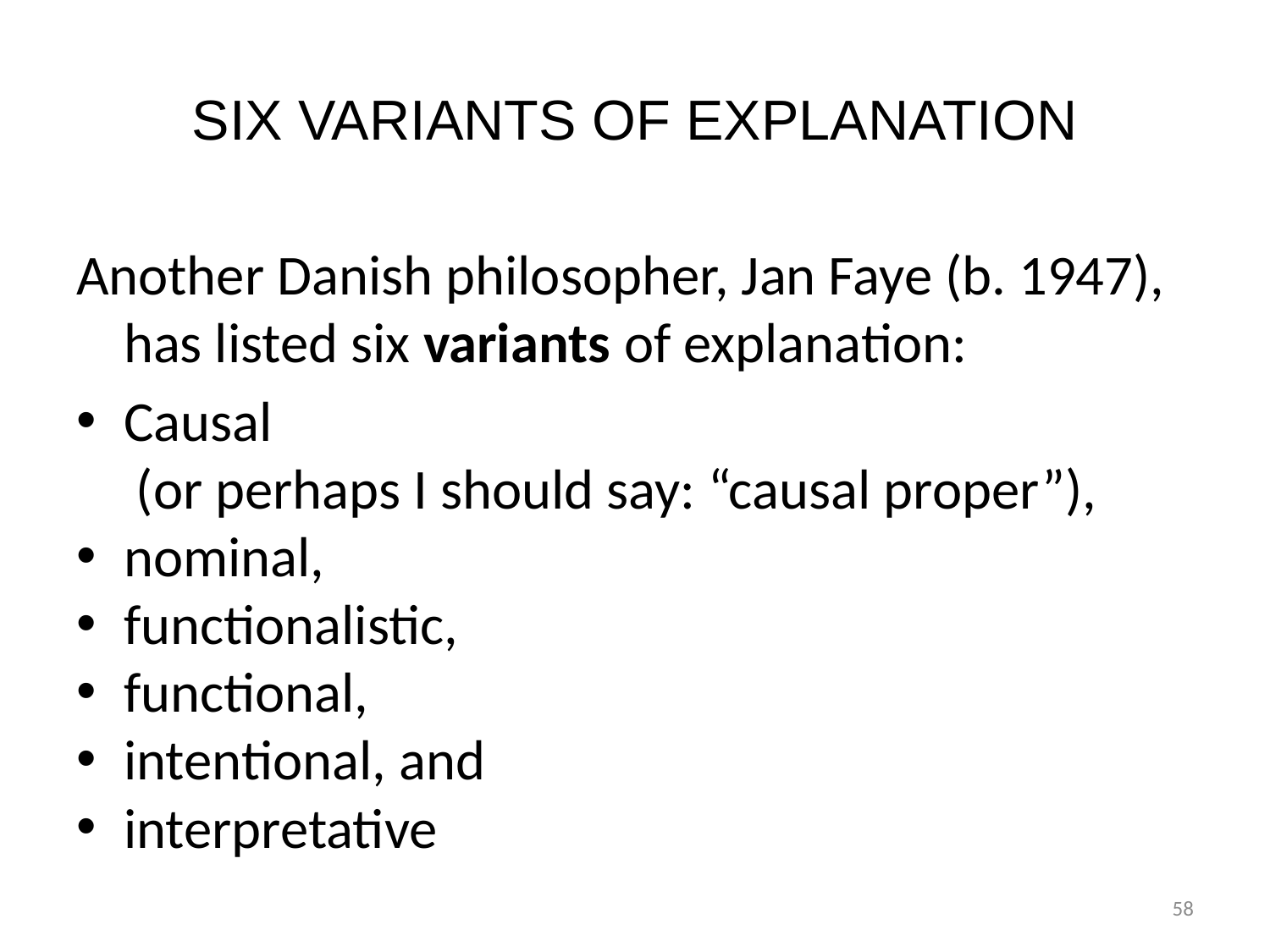

# SIX VARIANTS OF EXPLANATION
Another Danish philosopher, Jan Faye (b. 1947), has listed six variants of explanation:
Causal
(or perhaps I should say: “causal proper”),
nominal,
functionalistic,
functional,
intentional, and
interpretative
58